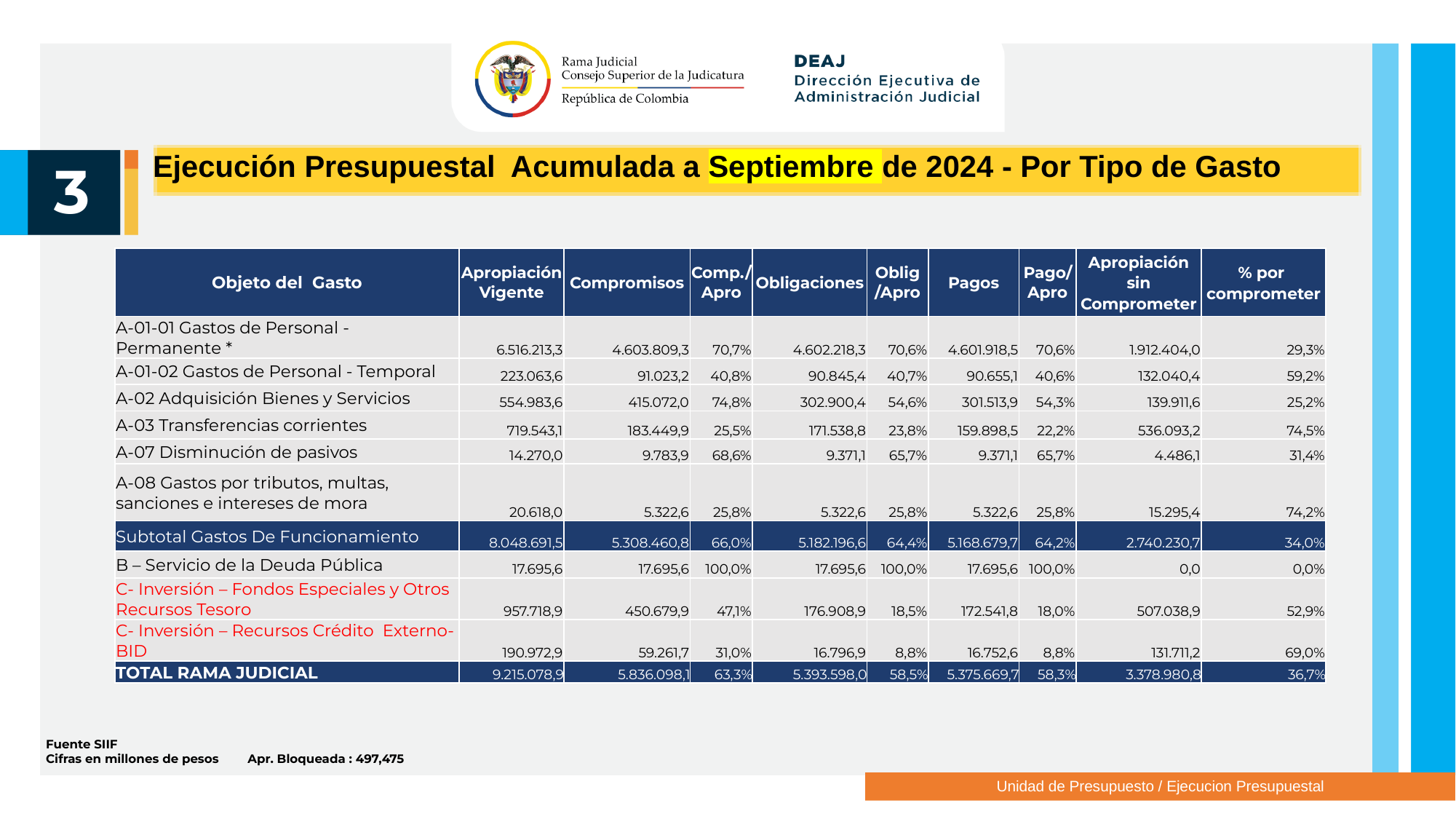

Ejecución Presupuestal  Acumulada a Septiembre de 2024 - Por Tipo de Gasto

3
| Objeto del Gasto | Apropiación Vigente | Compromisos | Comp./Apro | Obligaciones | Oblig /Apro | Pagos | Pago/Apro | Apropiación sin Comprometer | % por comprometer |
| --- | --- | --- | --- | --- | --- | --- | --- | --- | --- |
| A-01-01 Gastos de Personal - Permanente \* | 6.516.213,3 | 4.603.809,3 | 70,7% | 4.602.218,3 | 70,6% | 4.601.918,5 | 70,6% | 1.912.404,0 | 29,3% |
| A-01-02 Gastos de Personal - Temporal | 223.063,6 | 91.023,2 | 40,8% | 90.845,4 | 40,7% | 90.655,1 | 40,6% | 132.040,4 | 59,2% |
| A-02 Adquisición Bienes y Servicios | 554.983,6 | 415.072,0 | 74,8% | 302.900,4 | 54,6% | 301.513,9 | 54,3% | 139.911,6 | 25,2% |
| A-03 Transferencias corrientes | 719.543,1 | 183.449,9 | 25,5% | 171.538,8 | 23,8% | 159.898,5 | 22,2% | 536.093,2 | 74,5% |
| A-07 Disminución de pasivos | 14.270,0 | 9.783,9 | 68,6% | 9.371,1 | 65,7% | 9.371,1 | 65,7% | 4.486,1 | 31,4% |
| A-08 Gastos por tributos, multas, sanciones e intereses de mora | 20.618,0 | 5.322,6 | 25,8% | 5.322,6 | 25,8% | 5.322,6 | 25,8% | 15.295,4 | 74,2% |
| Subtotal Gastos De Funcionamiento | 8.048.691,5 | 5.308.460,8 | 66,0% | 5.182.196,6 | 64,4% | 5.168.679,7 | 64,2% | 2.740.230,7 | 34,0% |
| B – Servicio de la Deuda Pública | 17.695,6 | 17.695,6 | 100,0% | 17.695,6 | 100,0% | 17.695,6 | 100,0% | 0,0 | 0,0% |
| C- Inversión – Fondos Especiales y Otros Recursos Tesoro | 957.718,9 | 450.679,9 | 47,1% | 176.908,9 | 18,5% | 172.541,8 | 18,0% | 507.038,9 | 52,9% |
| C- Inversión – Recursos Crédito Externo- BID | 190.972,9 | 59.261,7 | 31,0% | 16.796,9 | 8,8% | 16.752,6 | 8,8% | 131.711,2 | 69,0% |
| TOTAL RAMA JUDICIAL | 9.215.078,9 | 5.836.098,1 | 63,3% | 5.393.598,0 | 58,5% | 5.375.669,7 | 58,3% | 3.378.980,8 | 36,7% |
Fuente SIIF
Cifras en millones de pesos

Apr. Bloqueada : 497,475
Unidad de Presupuesto / Ejecucion Presupuestal